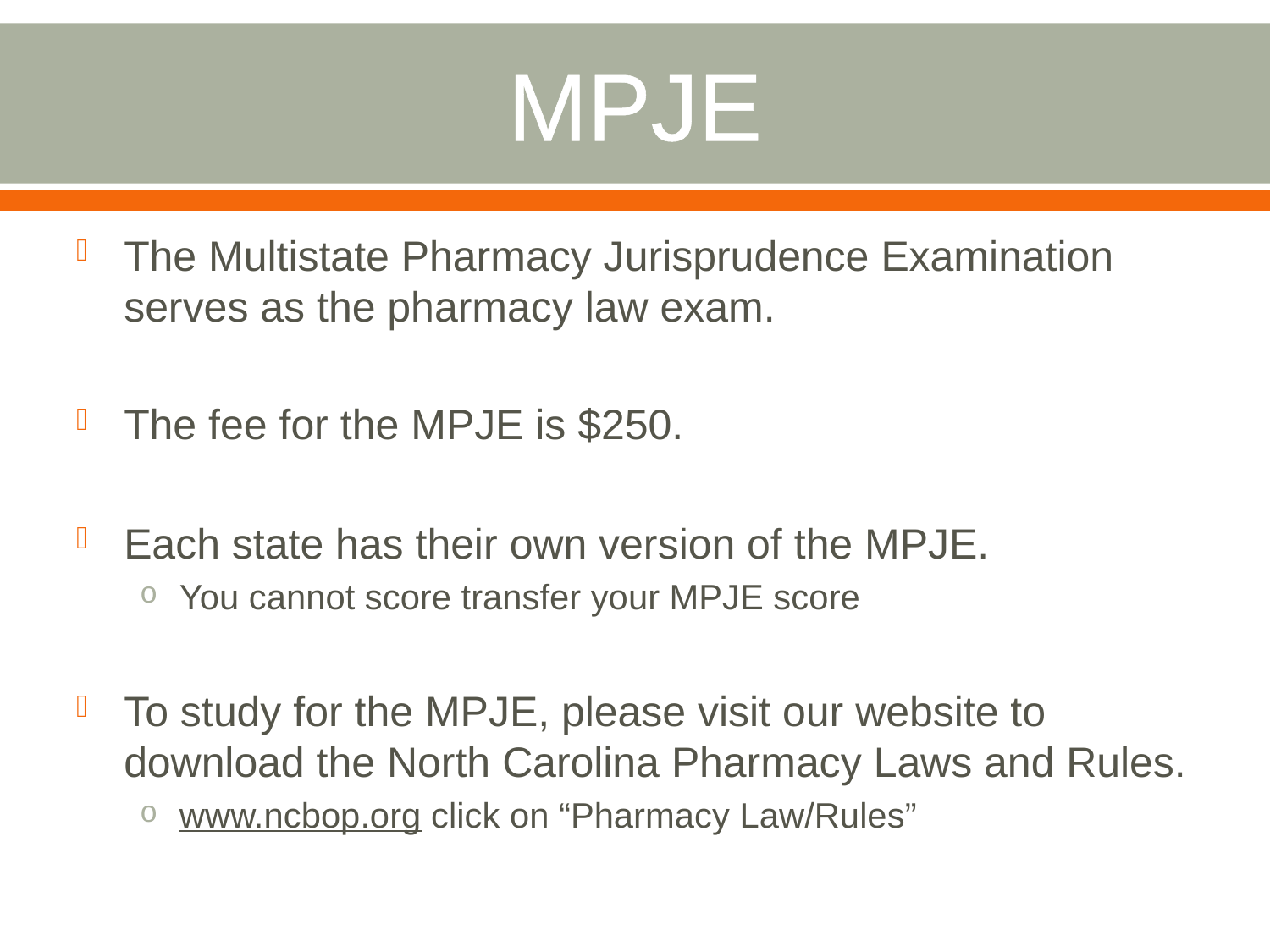

# MPJE
The Multistate Pharmacy Jurisprudence Examination serves as the pharmacy law exam.

The fee for the MPJE is $250.

Each state has their own version of the MPJE.
You cannot score transfer your MPJE score

To study for the MPJE, please visit our website to download the North Carolina Pharmacy Laws and Rules.
www.ncbop.org click on “Pharmacy Law/Rules”